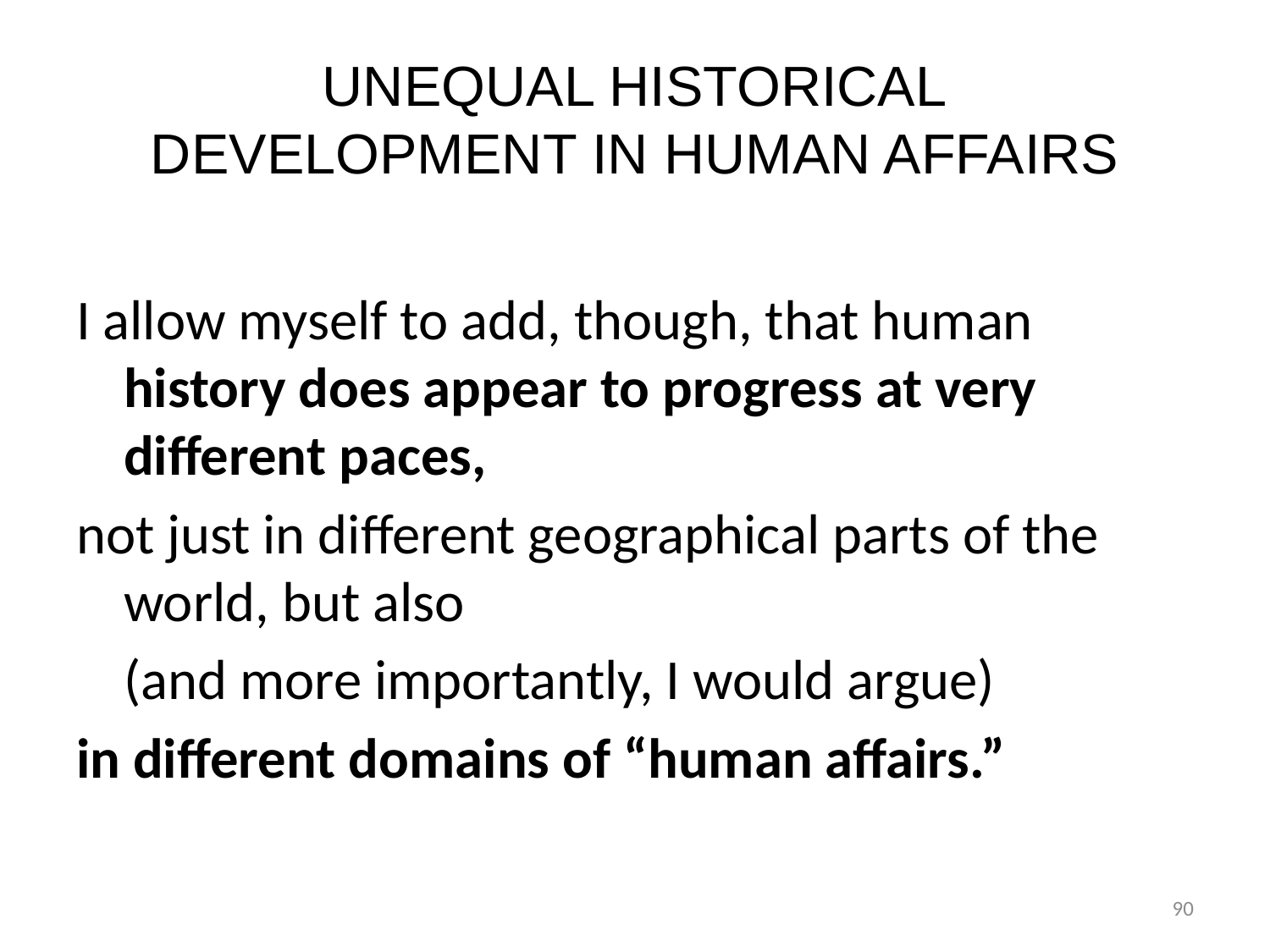

# UNEQUAL HISTORICAL DEVELOPMENT IN HUMAN AFFAIRS
I allow myself to add, though, that human history does appear to progress at very different paces,
not just in different geographical parts of the world, but also
	(and more importantly, I would argue)
in different domains of “human affairs.”
90